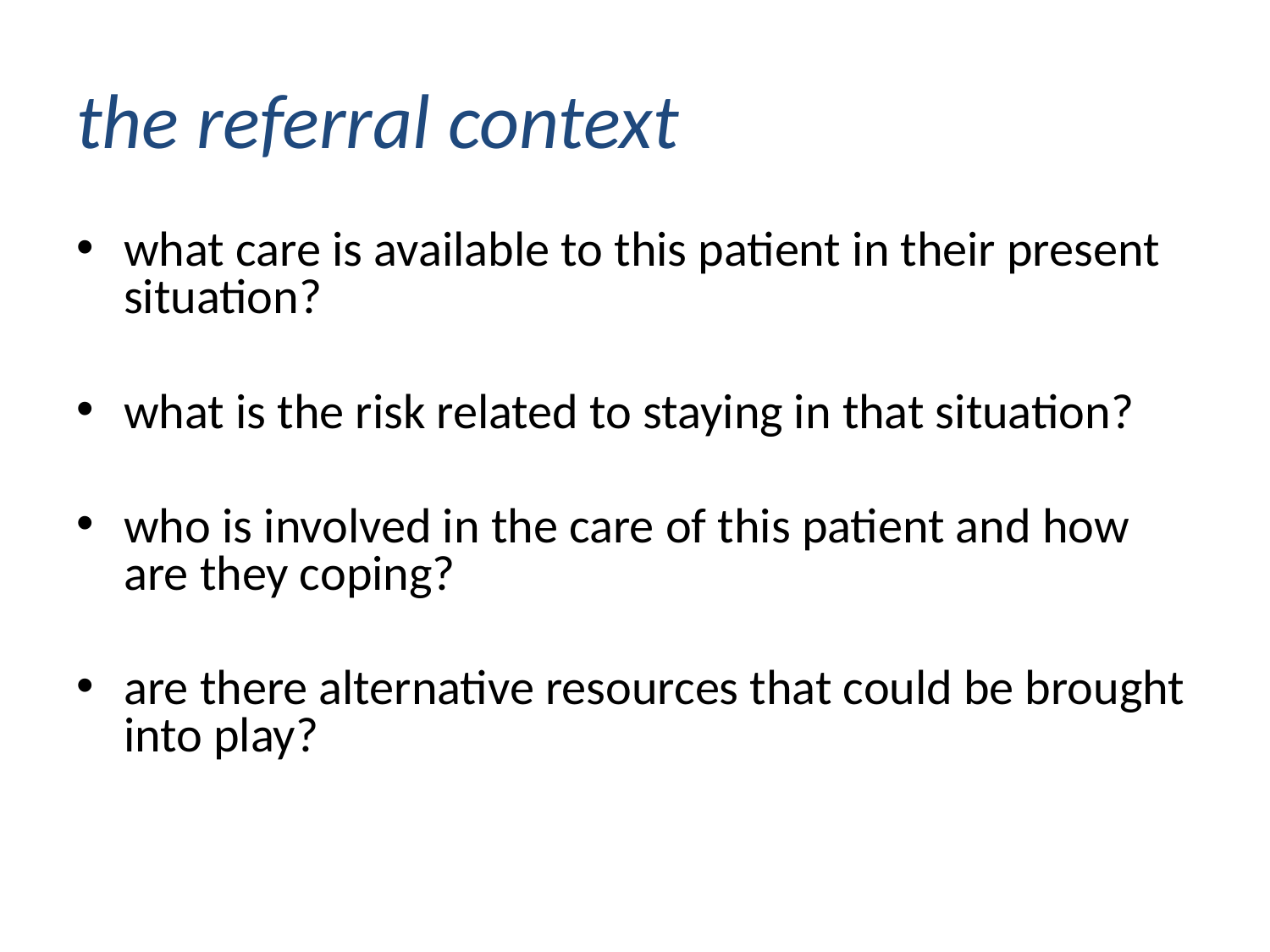

# the referral context
what care is available to this patient in their present situation?

what is the risk related to staying in that situation?

who is involved in the care of this patient and how are they coping?

are there alternative resources that could be brought into play?